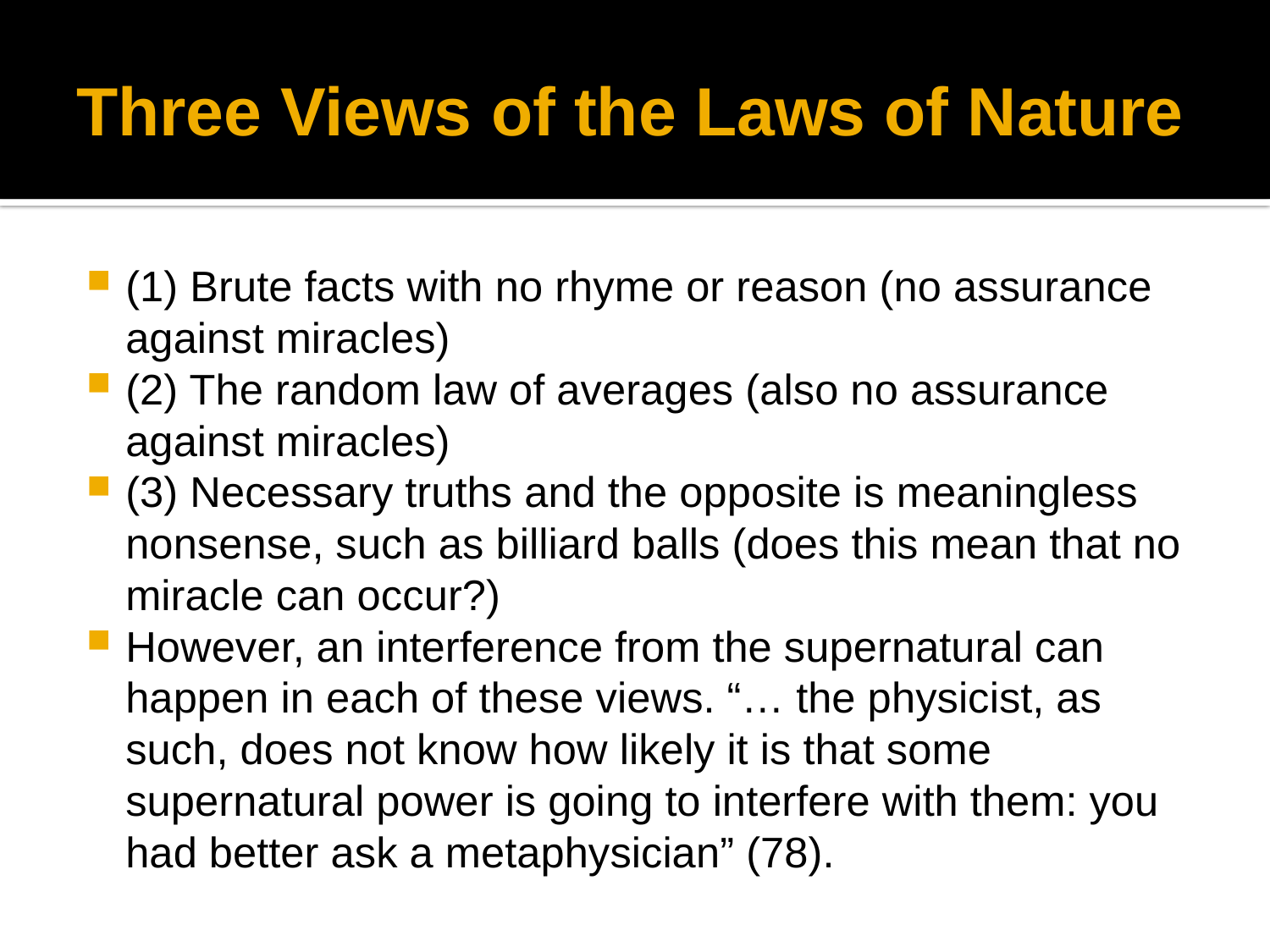

# Three Views of the Laws of Nature
(1) Brute facts with no rhyme or reason (no assurance against miracles)
(2) The random law of averages (also no assurance against miracles)
(3) Necessary truths and the opposite is meaningless nonsense, such as billiard balls (does this mean that no miracle can occur?)
However, an interference from the supernatural can happen in each of these views. “… the physicist, as such, does not know how likely it is that some supernatural power is going to interfere with them: you had better ask a metaphysician” (78).